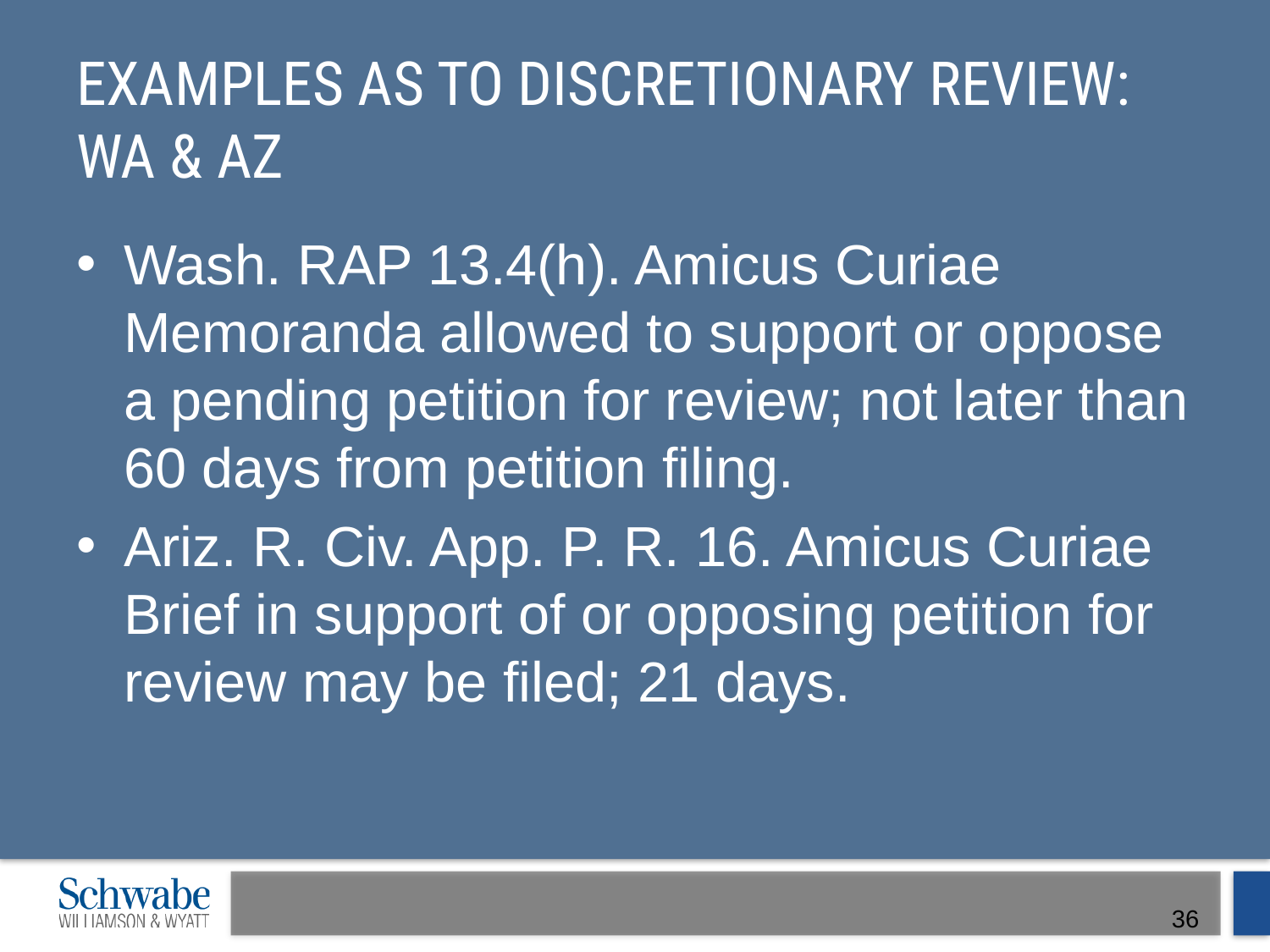

# Examples as to Discretionary Review: WA & AZ
Wash. RAP 13.4(h). Amicus Curiae Memoranda allowed to support or oppose a pending petition for review; not later than 60 days from petition filing.
Ariz. R. Civ. App. P. R. 16. Amicus Curiae Brief in support of or opposing petition for review may be filed; 21 days.
36